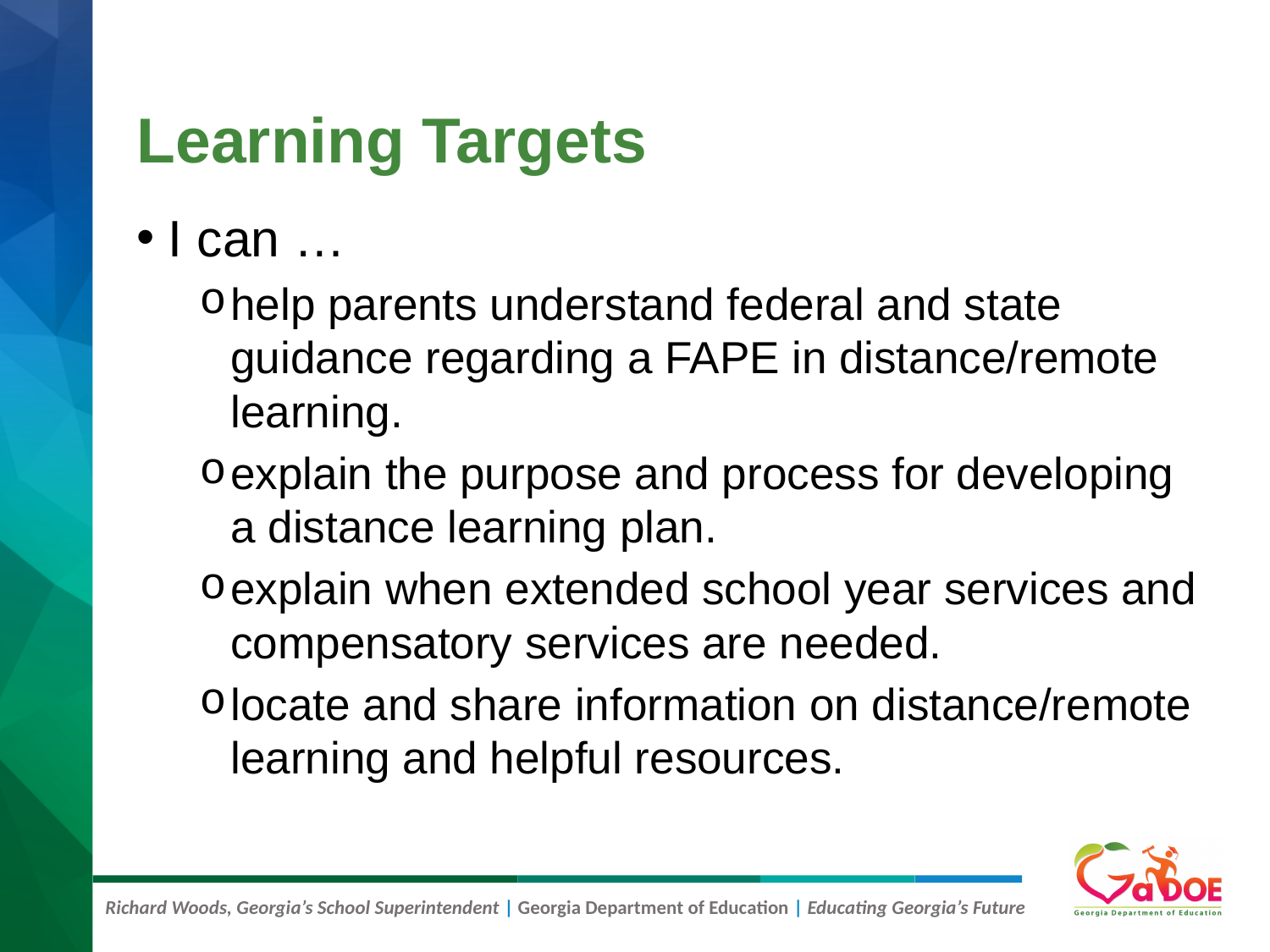

# Learning Targets
I can …
help parents understand federal and state guidance regarding a FAPE in distance/remote learning.
explain the purpose and process for developing a distance learning plan.
explain when extended school year services and compensatory services are needed.
locate and share information on distance/remote learning and helpful resources.